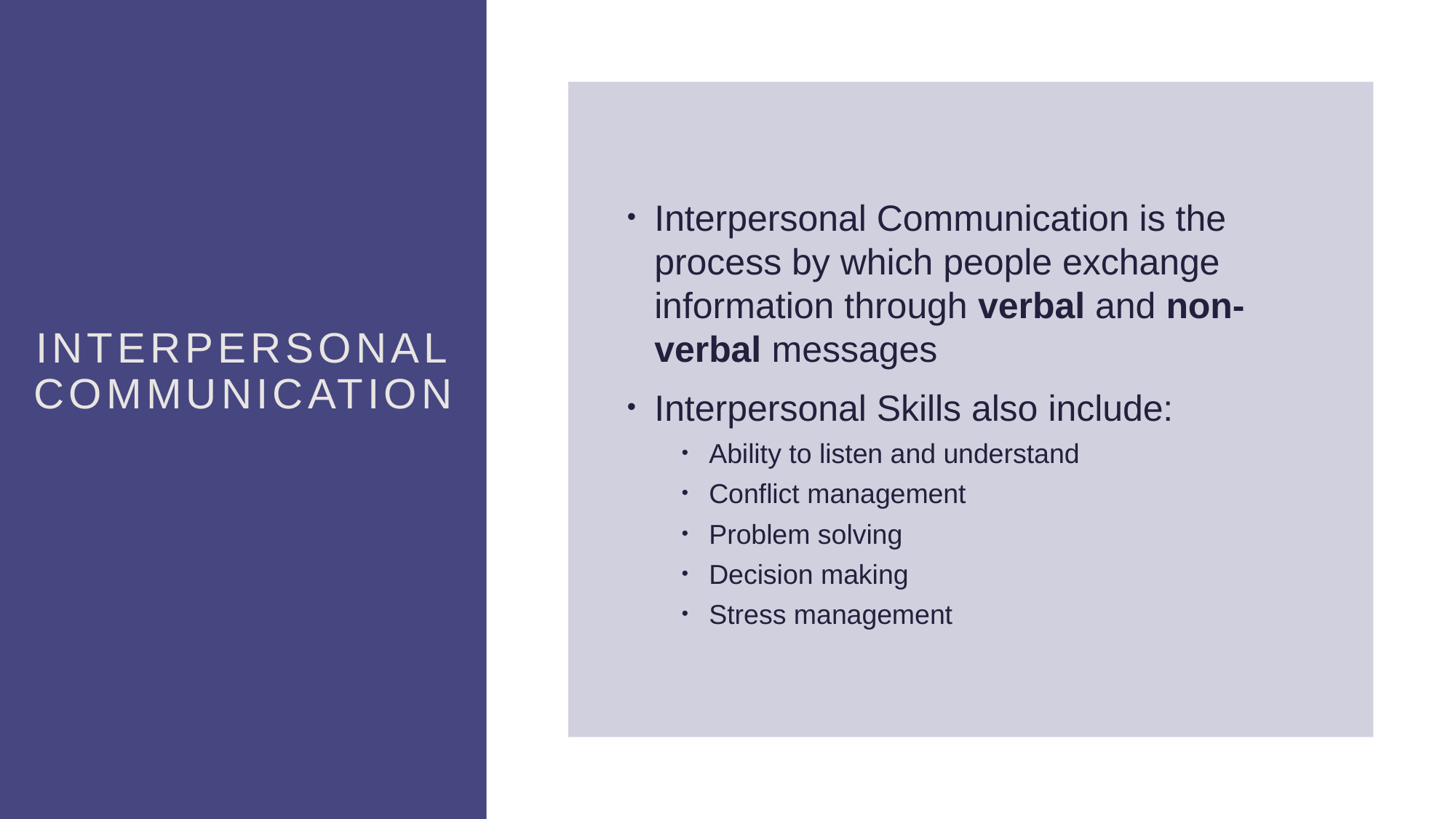

Interpersonal Communication is the process by which people exchange information through verbal and non-verbal messages
Interpersonal Skills also include:
Ability to listen and understand
Conflict management
Problem solving
Decision making
Stress management
# Interpersonal Communication